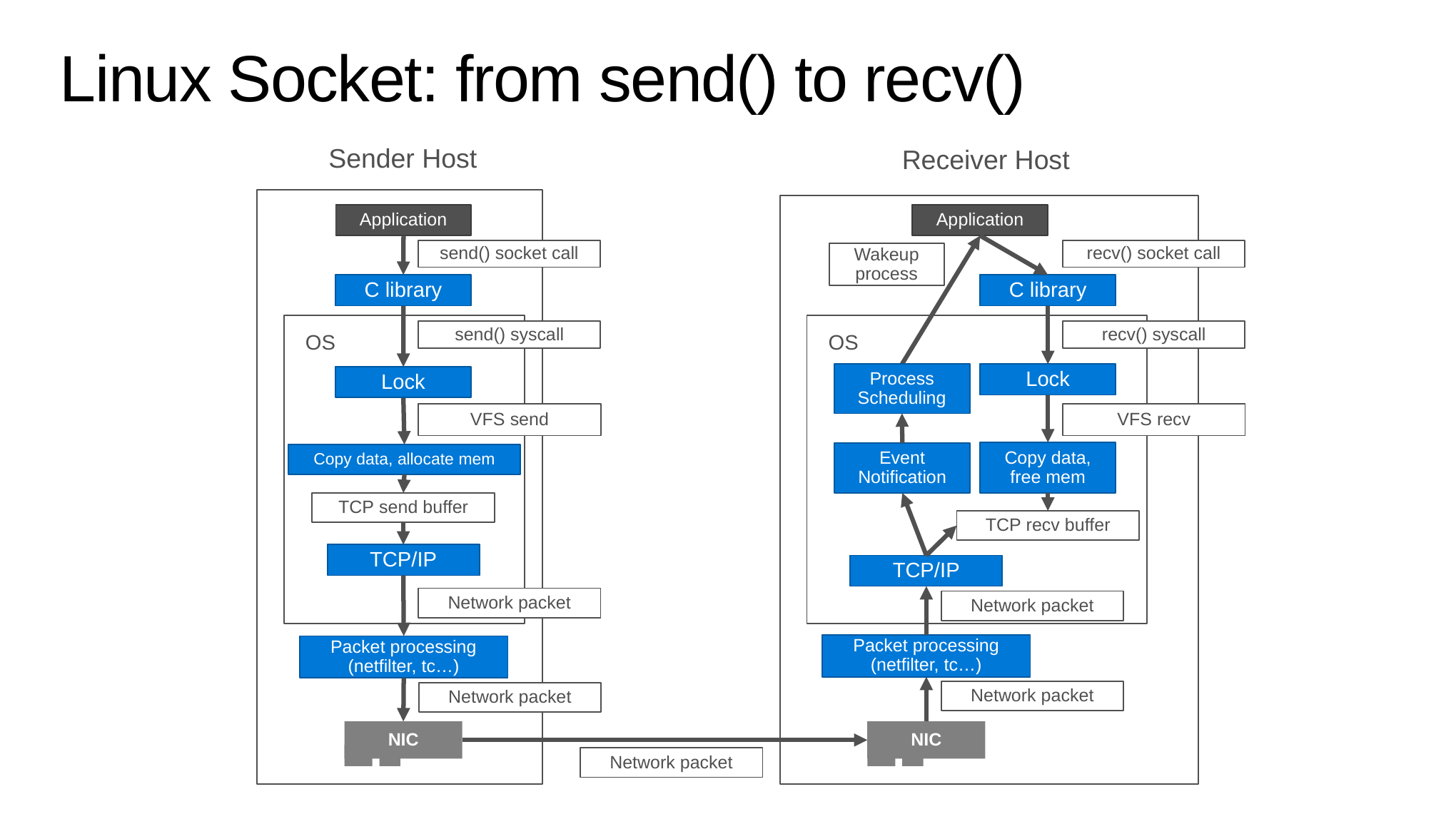

# Linux Socket: from send() to recv()
Sender Host
Receiver Host

Application
Application
send() socket call
recv() socket call
Wakeup process
C library
C library
OS
OS
send() syscall
recv() syscall
Process Scheduling
Lock
Lock
VFS send
VFS recv
Copy data, free mem
Event Notification
Copy data, allocate mem
TCP send buffer
TCP recv buffer
TCP/IP
TCP/IP
Network packet
Network packet
Packet processing (netfilter, tc…)
Packet processing (netfilter, tc…)
Network packet
Network packet
NIC

NIC

Network packet